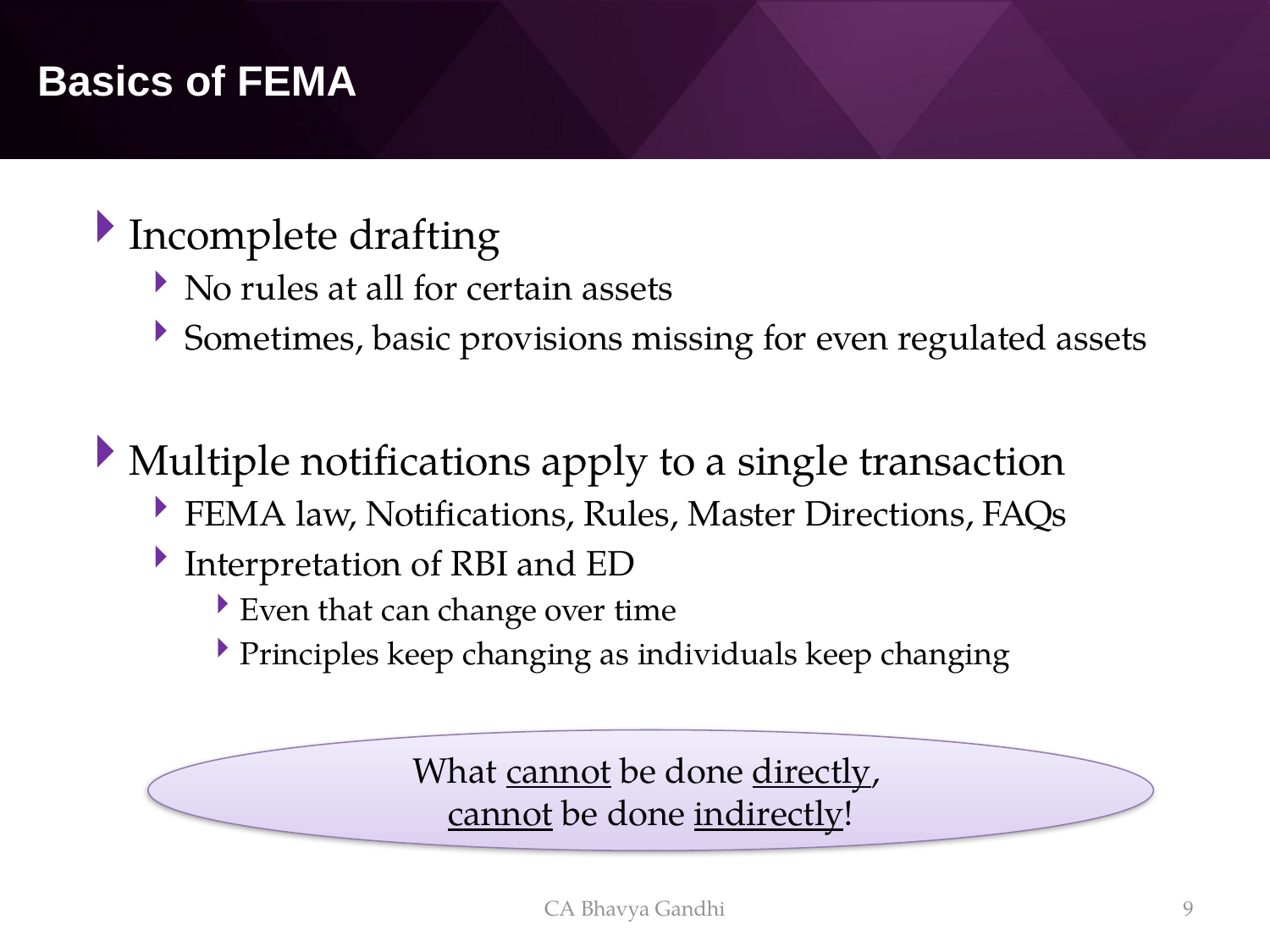

# Basics of FEMA
Incomplete drafting
No rules at all for certain assets
Sometimes, basic provisions missing for even regulated assets

Multiple notifications apply to a single transaction
FEMA law, Notifications, Rules, Master Directions, FAQs
Interpretation of RBI and ED
Even that can change over time
Principles keep changing as individuals keep changing
What cannot be done directly,
cannot be done indirectly!
CA Bhavya Gandhi
9